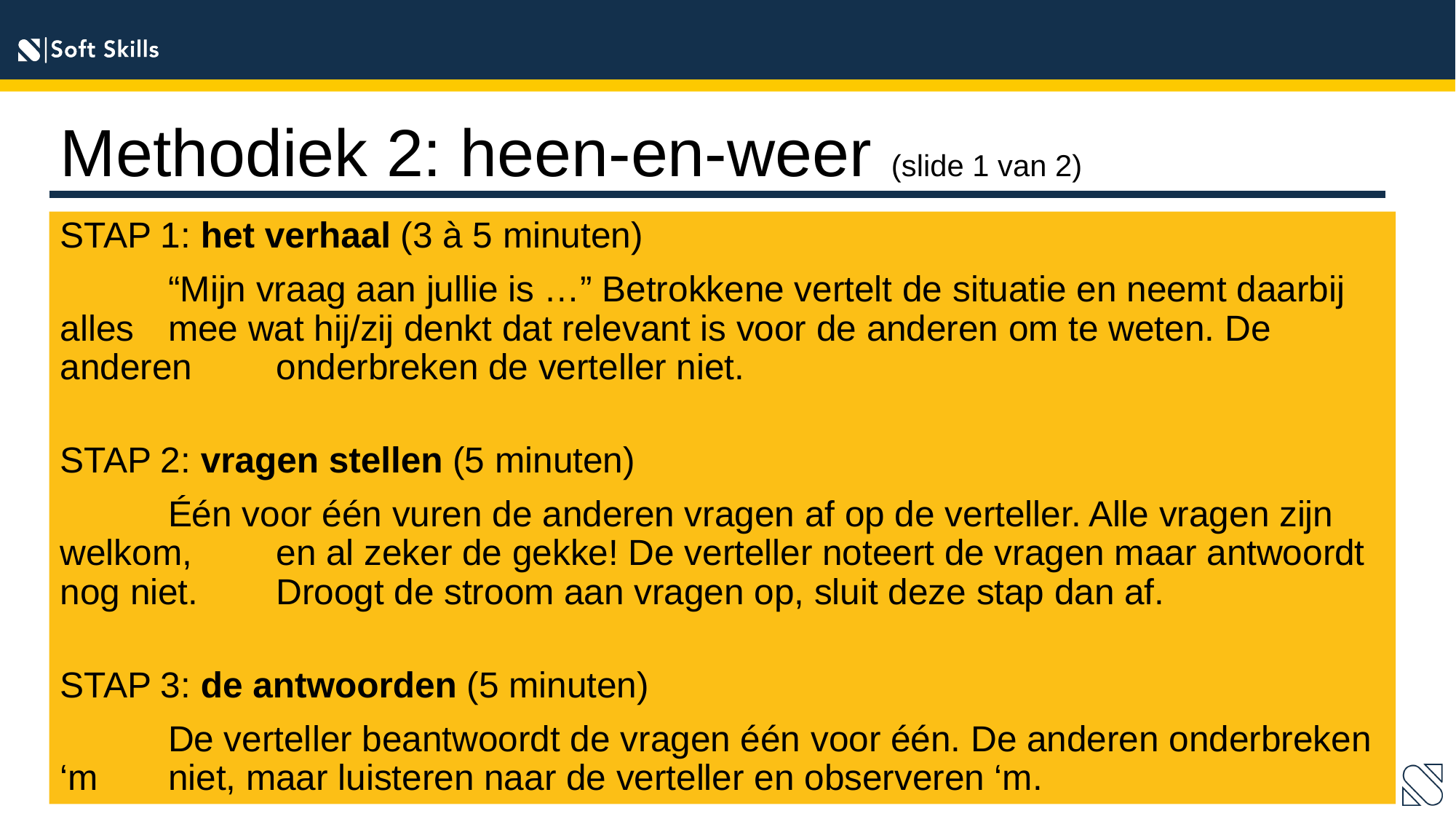

Methodiek 2: heen-en-weer (slide 1 van 2)

STAP 1: het verhaal (3 à 5 minuten)
	“Mijn vraag aan jullie is …” Betrokkene vertelt de situatie en neemt daarbij alles 	mee wat hij/zij denkt dat relevant is voor de anderen om te weten. De anderen 	onderbreken de verteller niet.

STAP 2: vragen stellen (5 minuten)
	Één voor één vuren de anderen vragen af op de verteller. Alle vragen zijn welkom, 	en al zeker de gekke! De verteller noteert de vragen maar antwoordt nog niet. 	Droogt de stroom aan vragen op, sluit deze stap dan af.

STAP 3: de antwoorden (5 minuten)
	De verteller beantwoordt de vragen één voor één. De anderen onderbreken ‘m 	niet, maar luisteren naar de verteller en observeren ‘m.